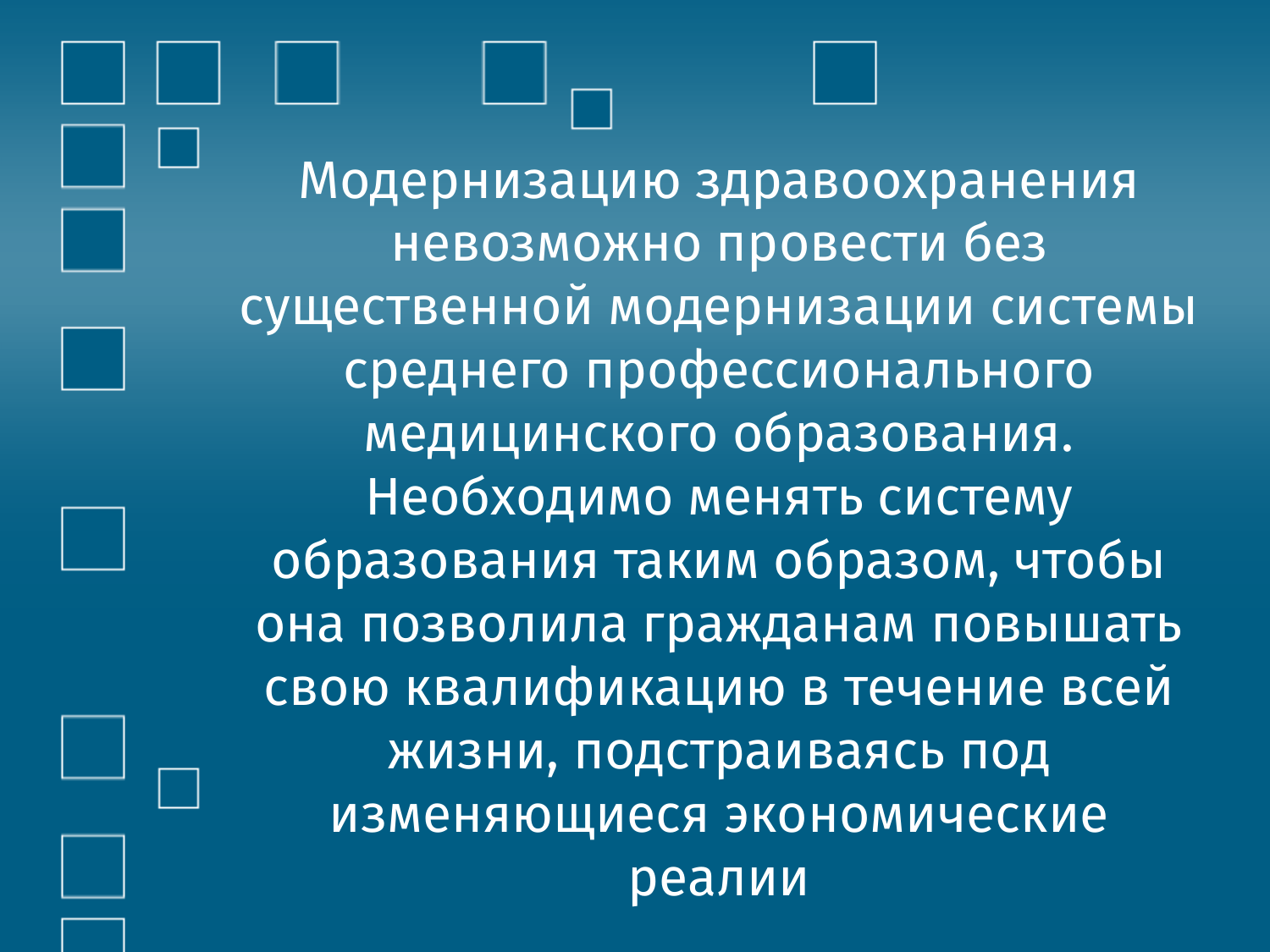

Модернизацию здравоохранения невозможно провести без существенной модернизации системы среднего профессионального медицинского образования. Необходимо менять систему образования таким образом, чтобы она позволила гражданам повышать свою квалификацию в течение всей жизни, подстраиваясь под изменяющиеся экономические реалии